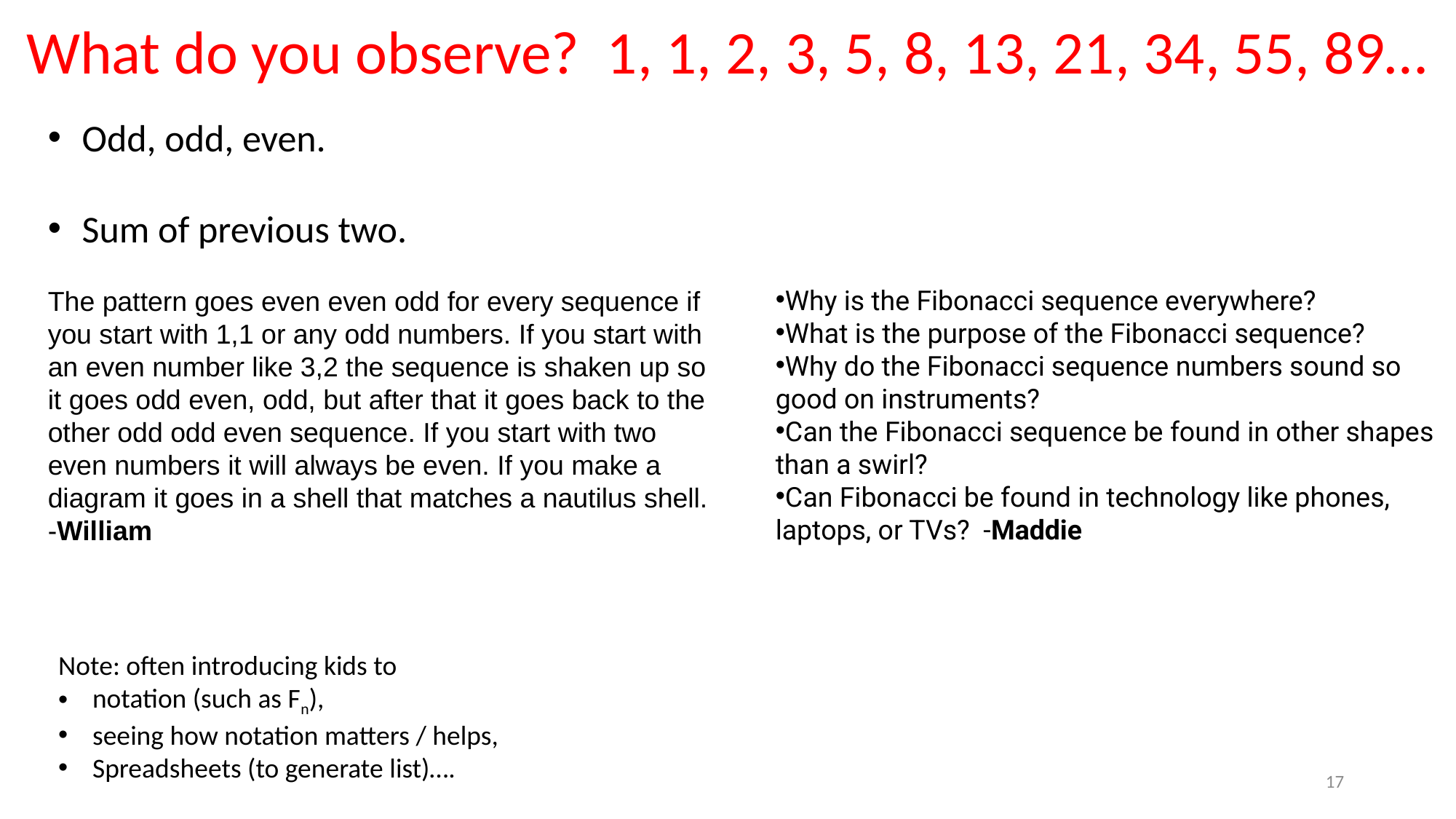

What do you observe?  1, 1, 2, 3, 5, 8, 13, 21, 34, 55, 89…
Odd, odd, even.

Sum of previous two.

Why is the Fibonacci sequence everywhere?
What is the purpose of the Fibonacci sequence?
Why do the Fibonacci sequence numbers sound so good on instruments?
Can the Fibonacci sequence be found in other shapes than a swirl?
Can Fibonacci be found in technology like phones, laptops, or TVs?  -Maddie
The pattern goes even even odd for every sequence if you start with 1,1 or any odd numbers. If you start with an even number like 3,2 the sequence is shaken up so it goes odd even, odd, but after that it goes back to the other odd odd even sequence. If you start with two even numbers it will always be even. If you make a diagram it goes in a shell that matches a nautilus shell. -William

Note: often introducing kids to
notation (such as Fn),
seeing how notation matters / helps,
Spreadsheets (to generate list)….
17